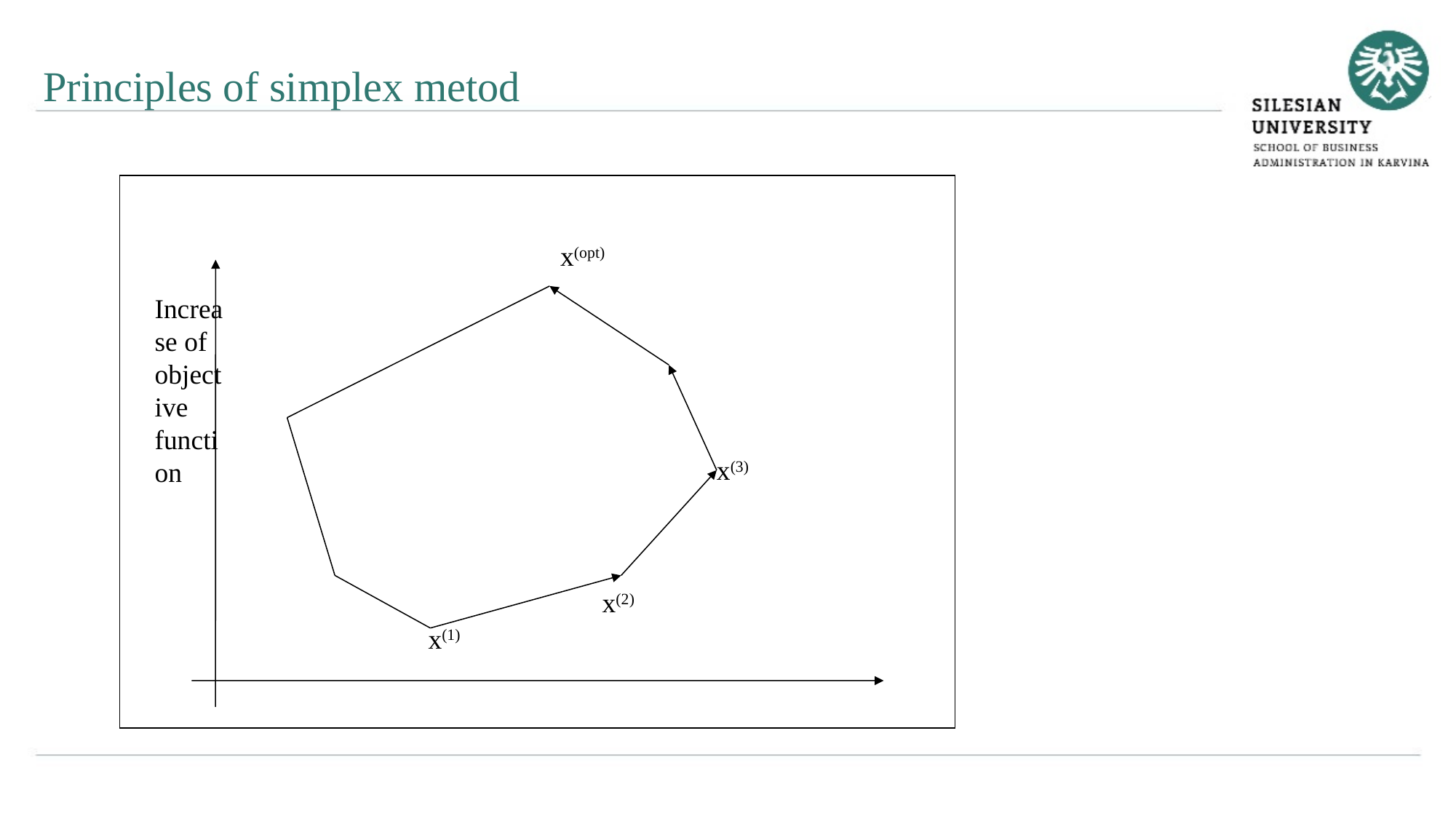

Principles of simplex metod

x(opt)

Increase of objective function

x(3)

x(2)
x(1)